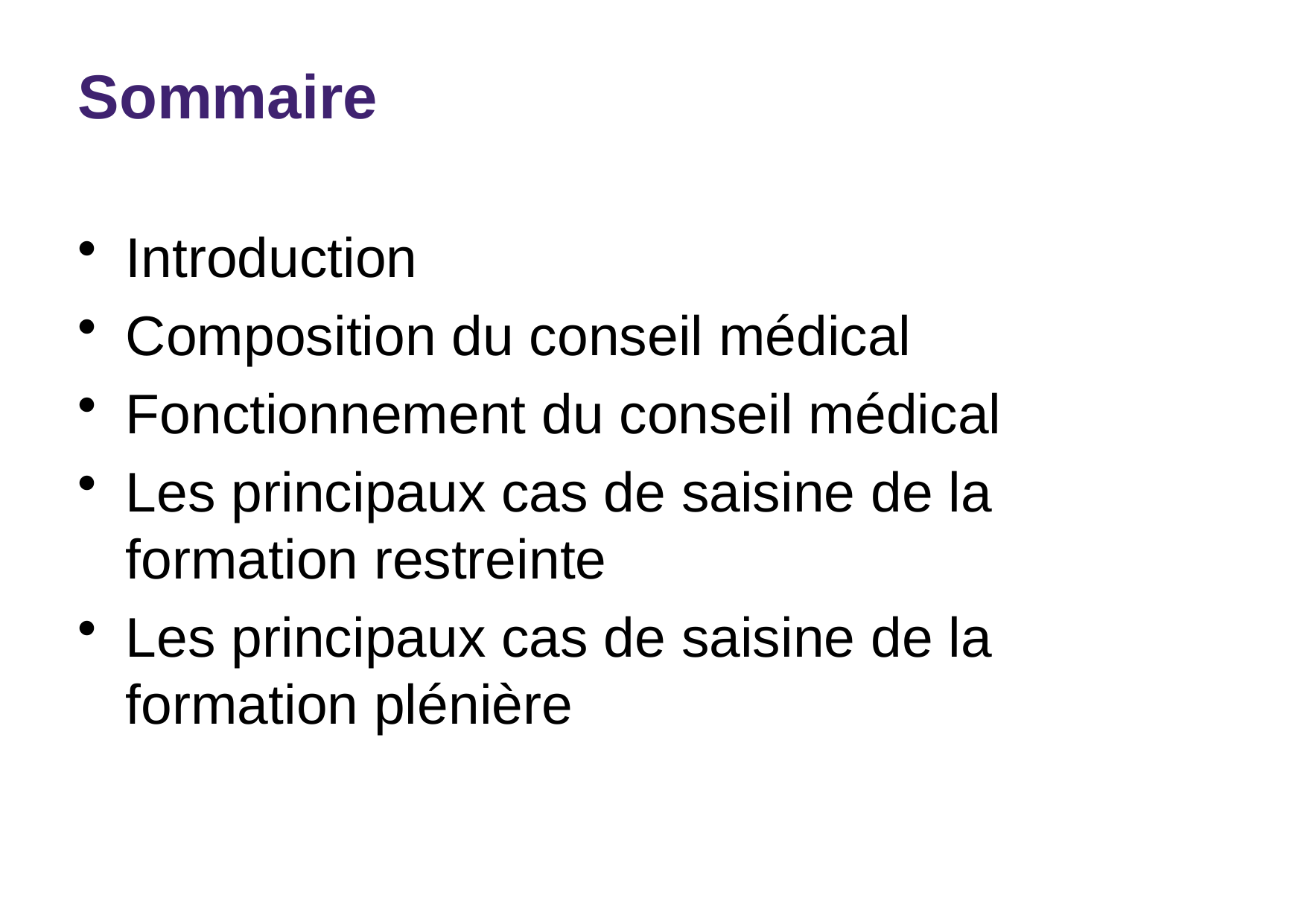

Sommaire
Introduction
Composition du conseil médical
Fonctionnement du conseil médical
Les principaux cas de saisine de la formation restreinte
Les principaux cas de saisine de la formation plénière
2